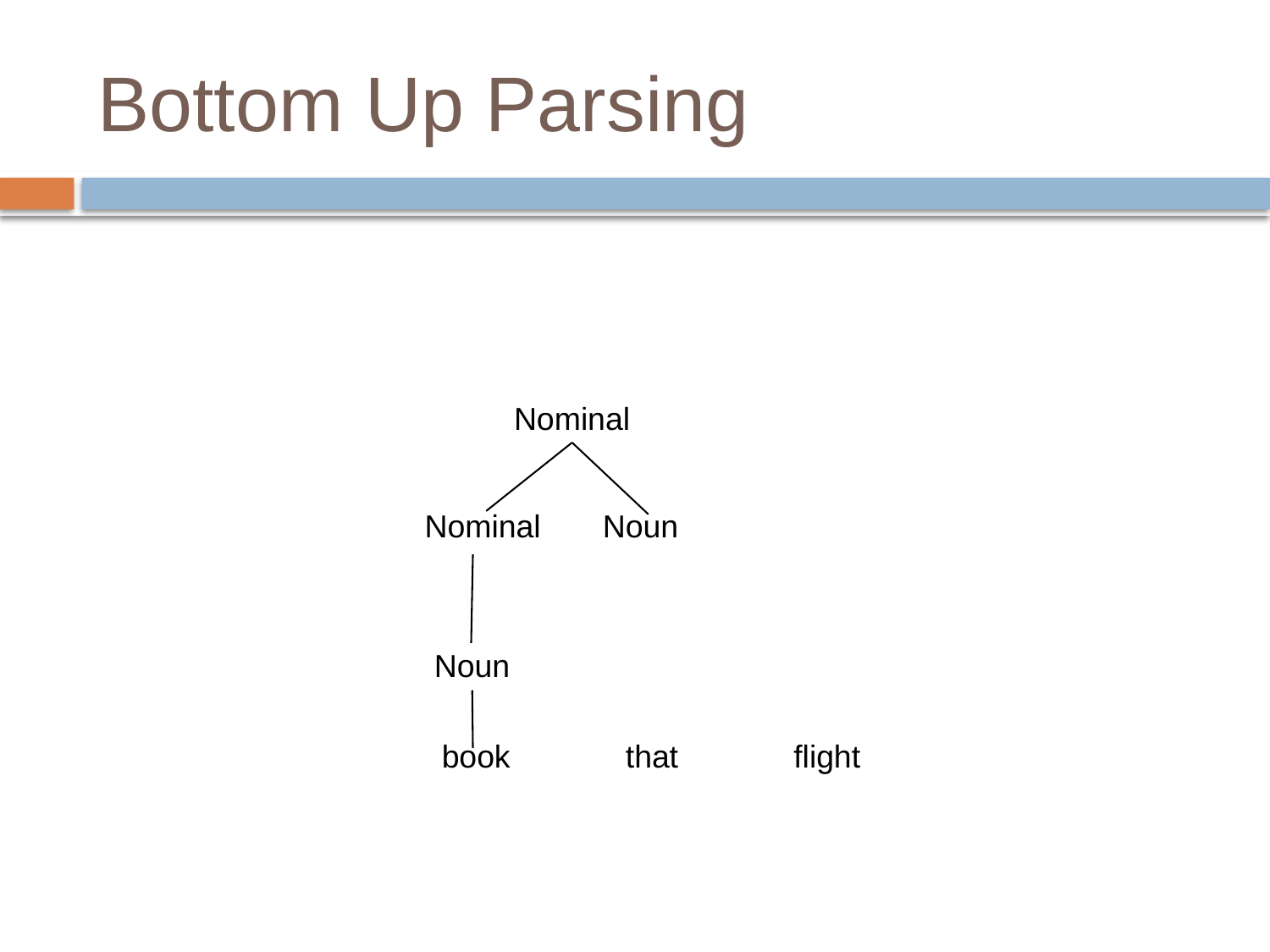

# Bottom Up Parsing
Nominal
Nominal       Noun
Noun
book             that             flight